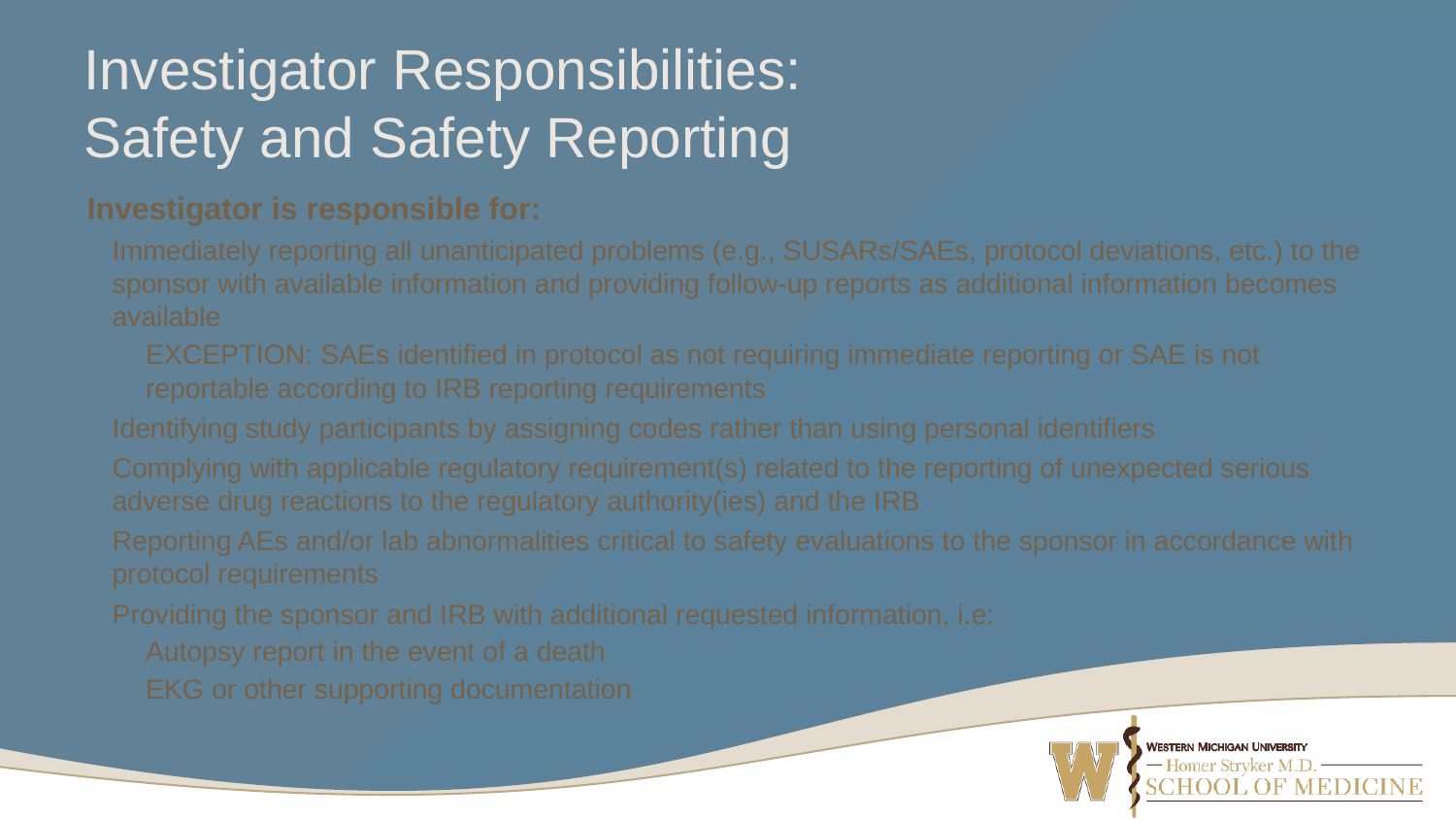

# Investigator Responsibilities: Safety and Safety Reporting
Investigator is responsible for:
Immediately reporting all unanticipated problems (e.g., SUSARs/SAEs, protocol deviations, etc.) to the sponsor with available information and providing follow-up reports as additional information becomes available
EXCEPTION: SAEs identified in protocol as not requiring immediate reporting or SAE is not reportable according to IRB reporting requirements
Identifying study participants by assigning codes rather than using personal identifiers
Complying with applicable regulatory requirement(s) related to the reporting of unexpected serious adverse drug reactions to the regulatory authority(ies) and the IRB
Reporting AEs and/or lab abnormalities critical to safety evaluations to the sponsor in accordance with protocol requirements
Providing the sponsor and IRB with additional requested information, i.e:
Autopsy report in the event of a death
EKG or other supporting documentation